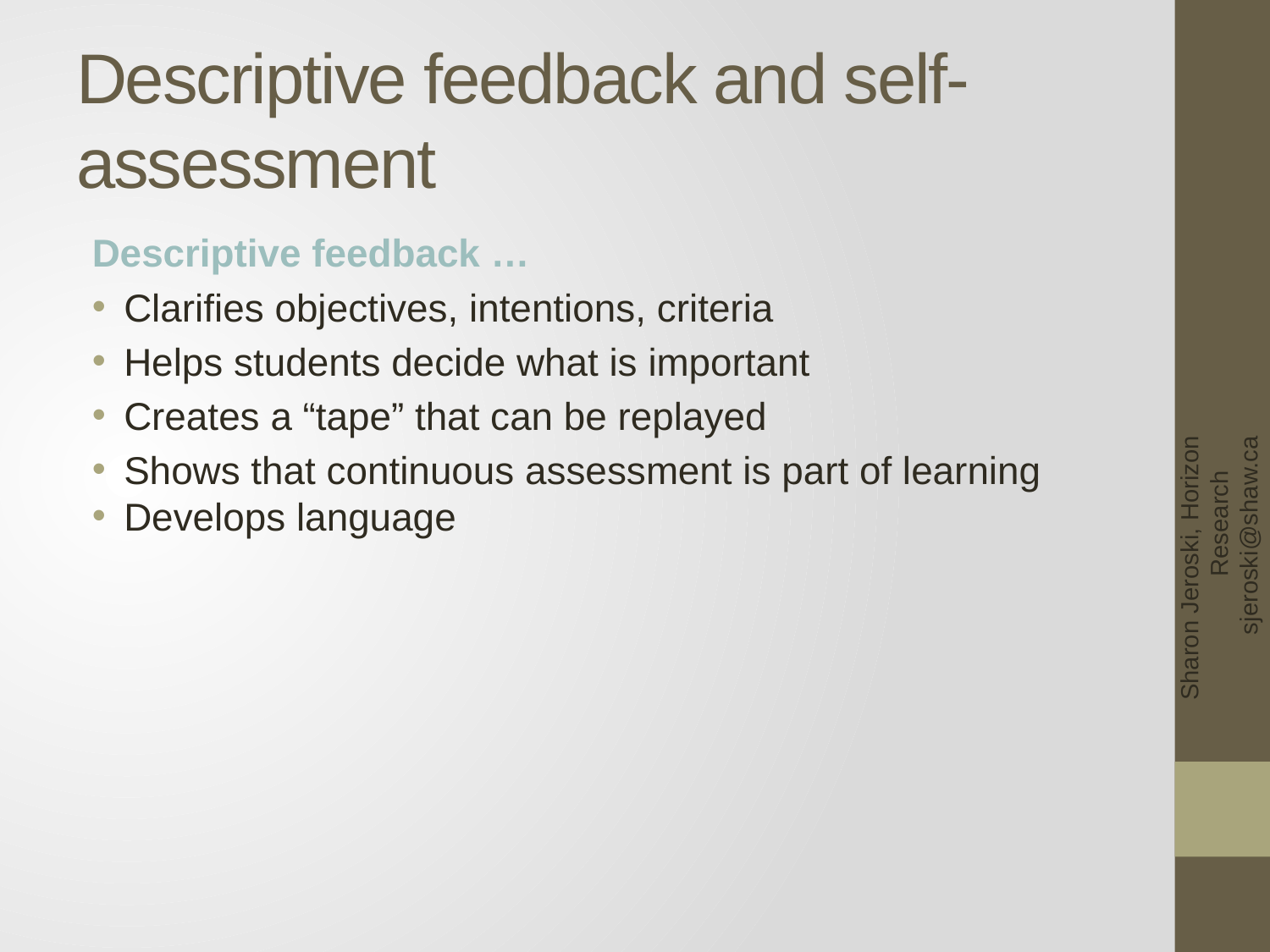

# Descriptive feedback and self-assessment
Descriptive feedback …
Clarifies objectives, intentions, criteria
Helps students decide what is important
Creates a “tape” that can be replayed
Shows that continuous assessment is part of learning
Develops language
Sharon Jeroski, Horizon Research      sjeroski@shaw.ca